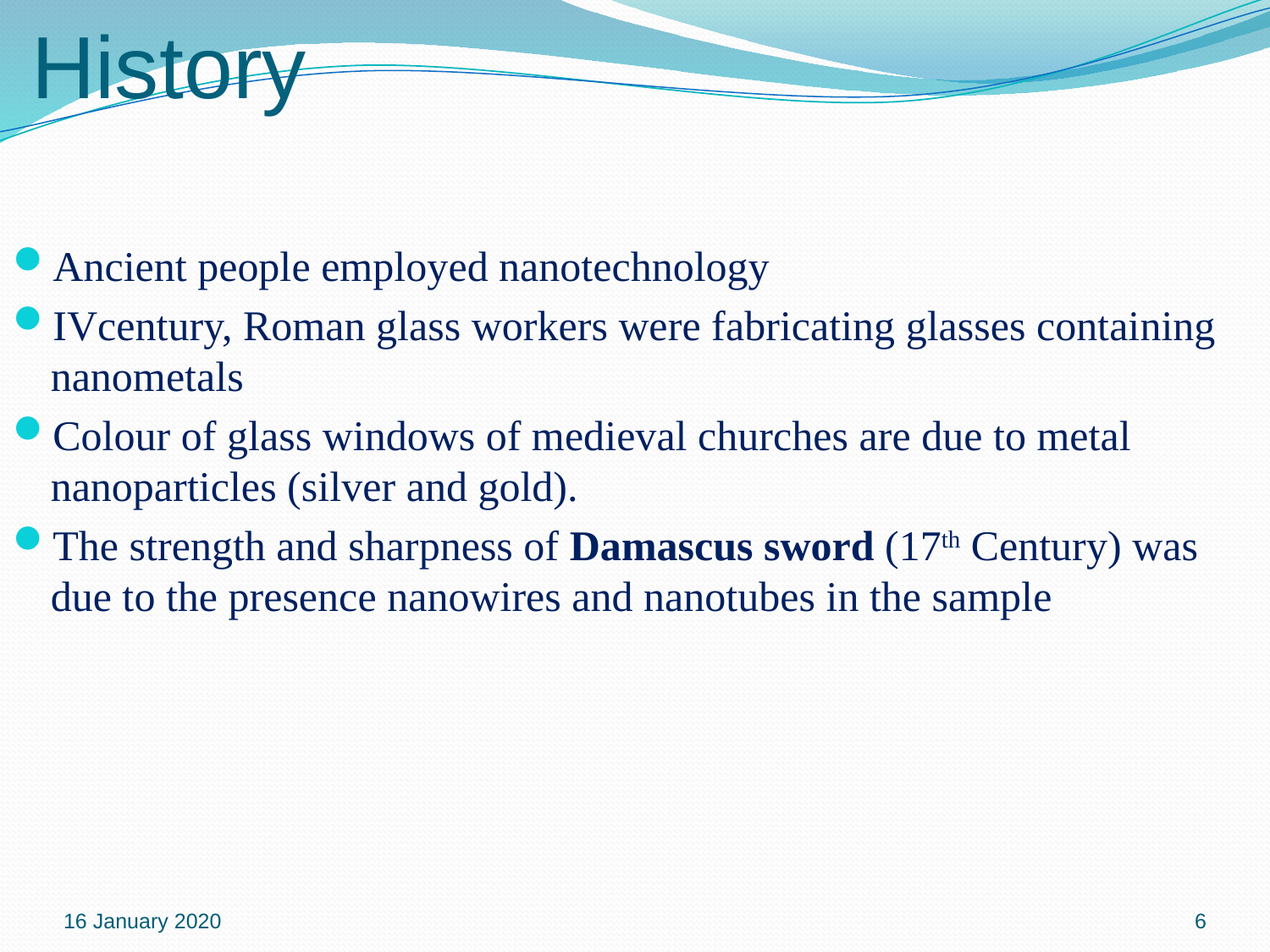

# History
Ancient people employed nanotechnology
IVcentury, Roman glass workers were fabricating glasses containing nanometals
Colour of glass windows of medieval churches are due to metal nanoparticles (silver and gold).
The strength and sharpness of Damascus sword (17th Century) was due to the presence nanowires and nanotubes in the sample
16 January 2020

6